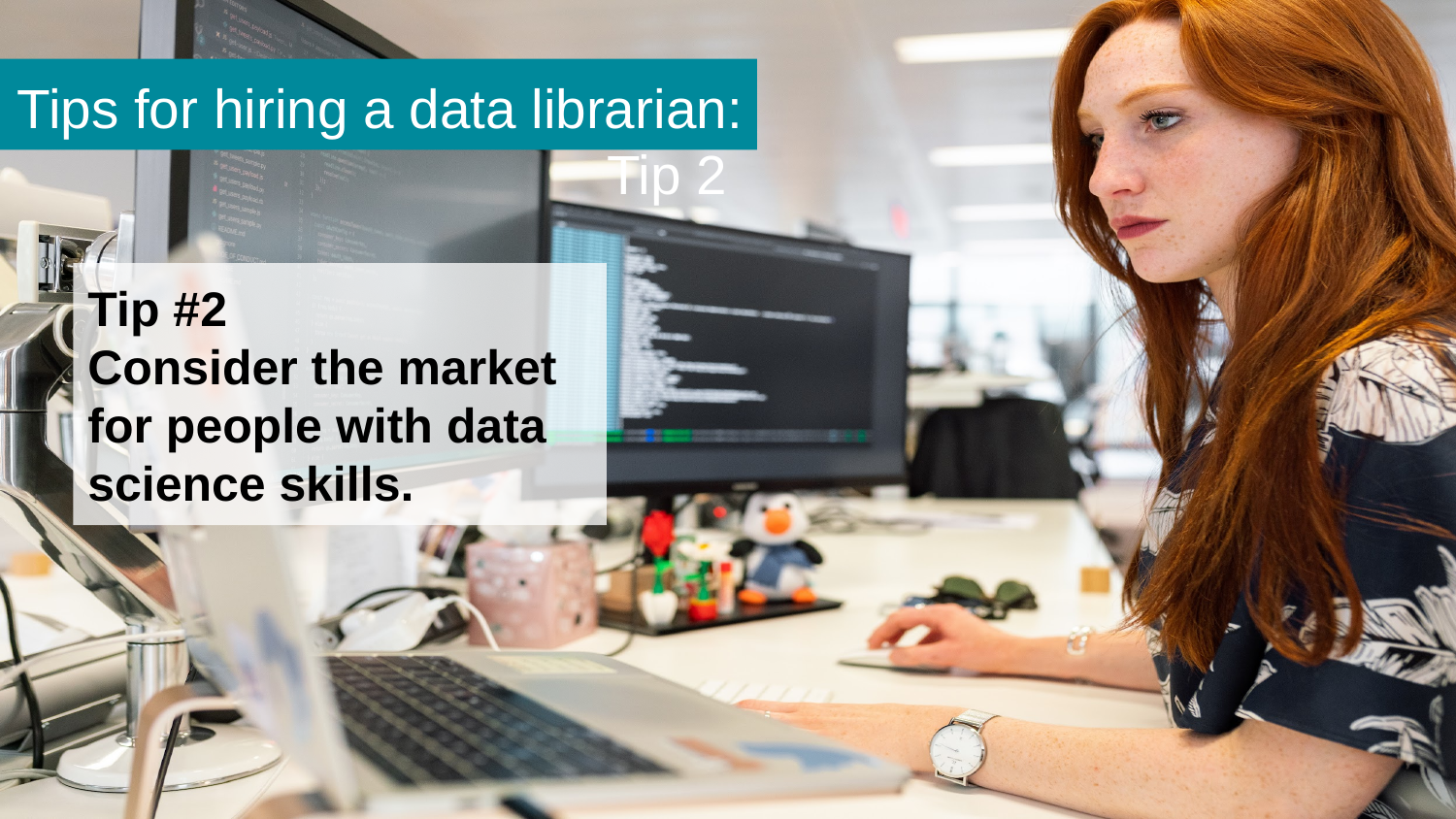

# Tips for hiring a data librarian: Tip 2
Tip #2
Consider the market for people with data science skills.